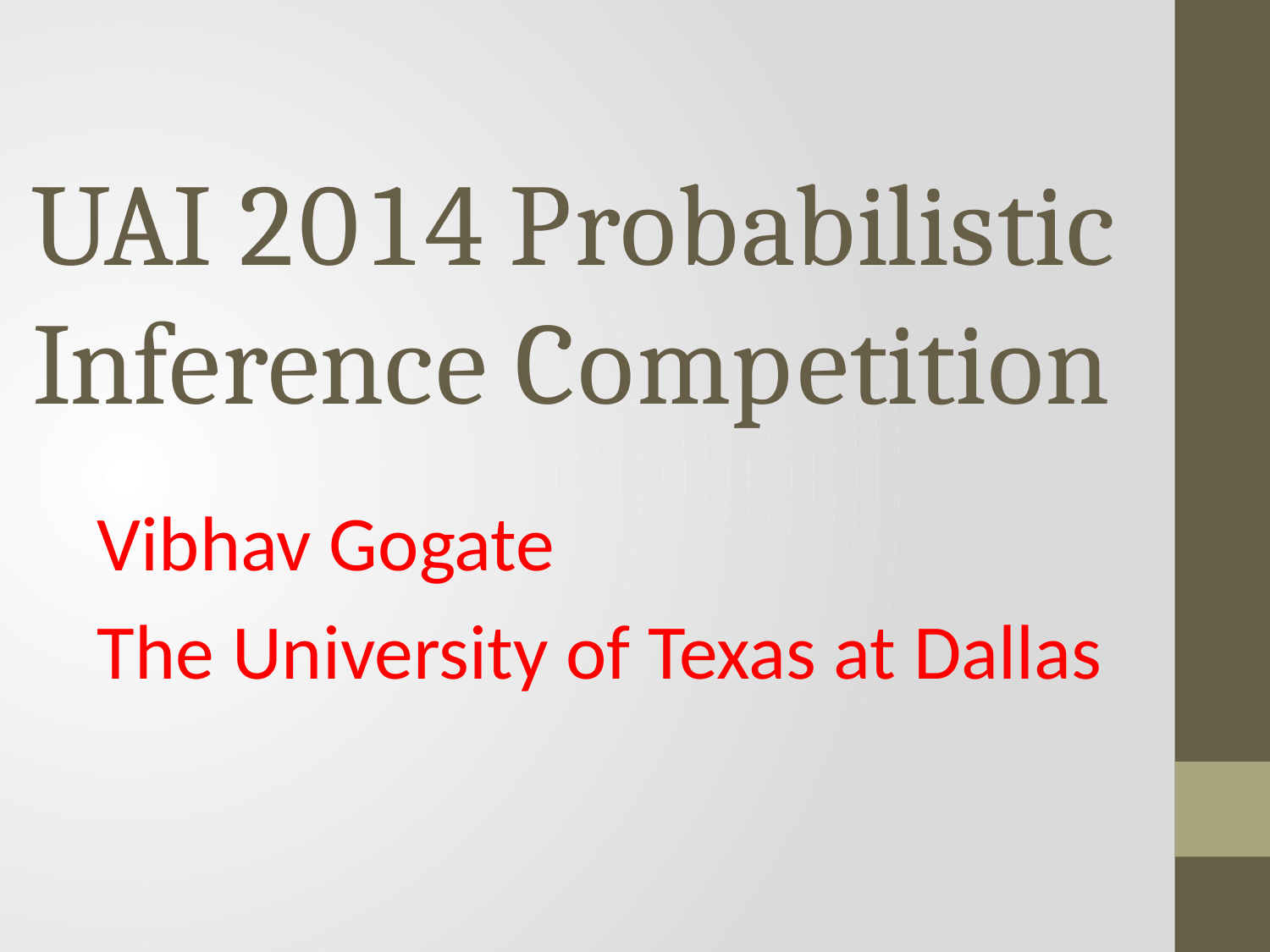

# UAI 2014 Probabilistic Inference Competition
Vibhav Gogate
The University of Texas at Dallas